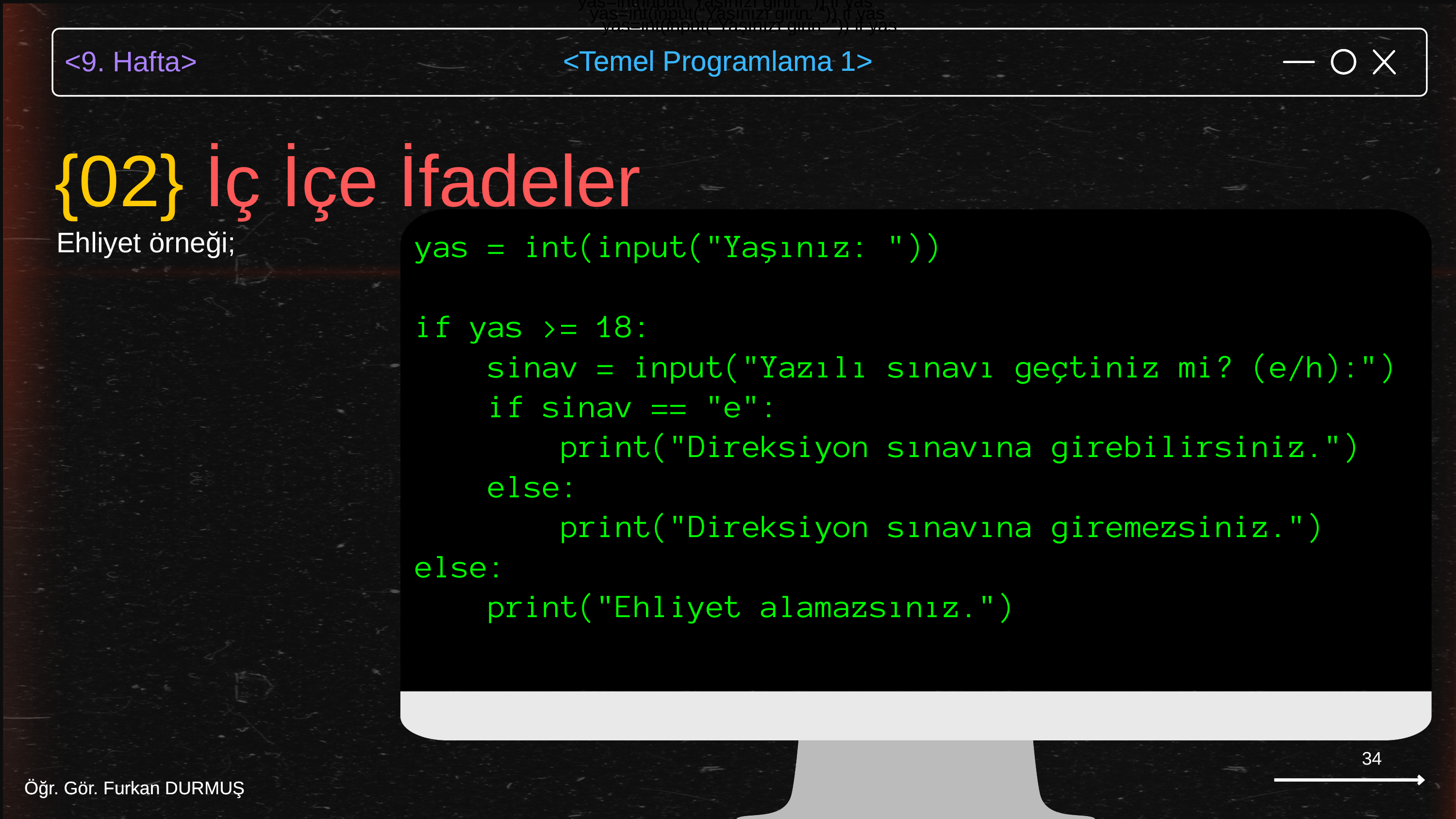

yas=int(input(“Yaşınızı girin: “)) if yas
yas=int(input(“Yaşınızı girin: “)) if yas

<Temel Programlama 1>

Öğr. Gör. Furkan DURMUŞ
yas=int(input(“Yaşınızı girin: “)) if yas
{02} İç İçe İfadeler

yas = int(input("Yaşınız: "))

if yas >= 18:
    sinav = input("Yazılı sınavı geçtiniz mi? (e/h):")
	if sinav == "e":
        print("Direksiyon sınavına girebilirsiniz.")
    else:
        print("Direksiyon sınavına giremezsiniz.")
else:
    print("Ehliyet alamazsınız.")

Ehliyet örneği;
34